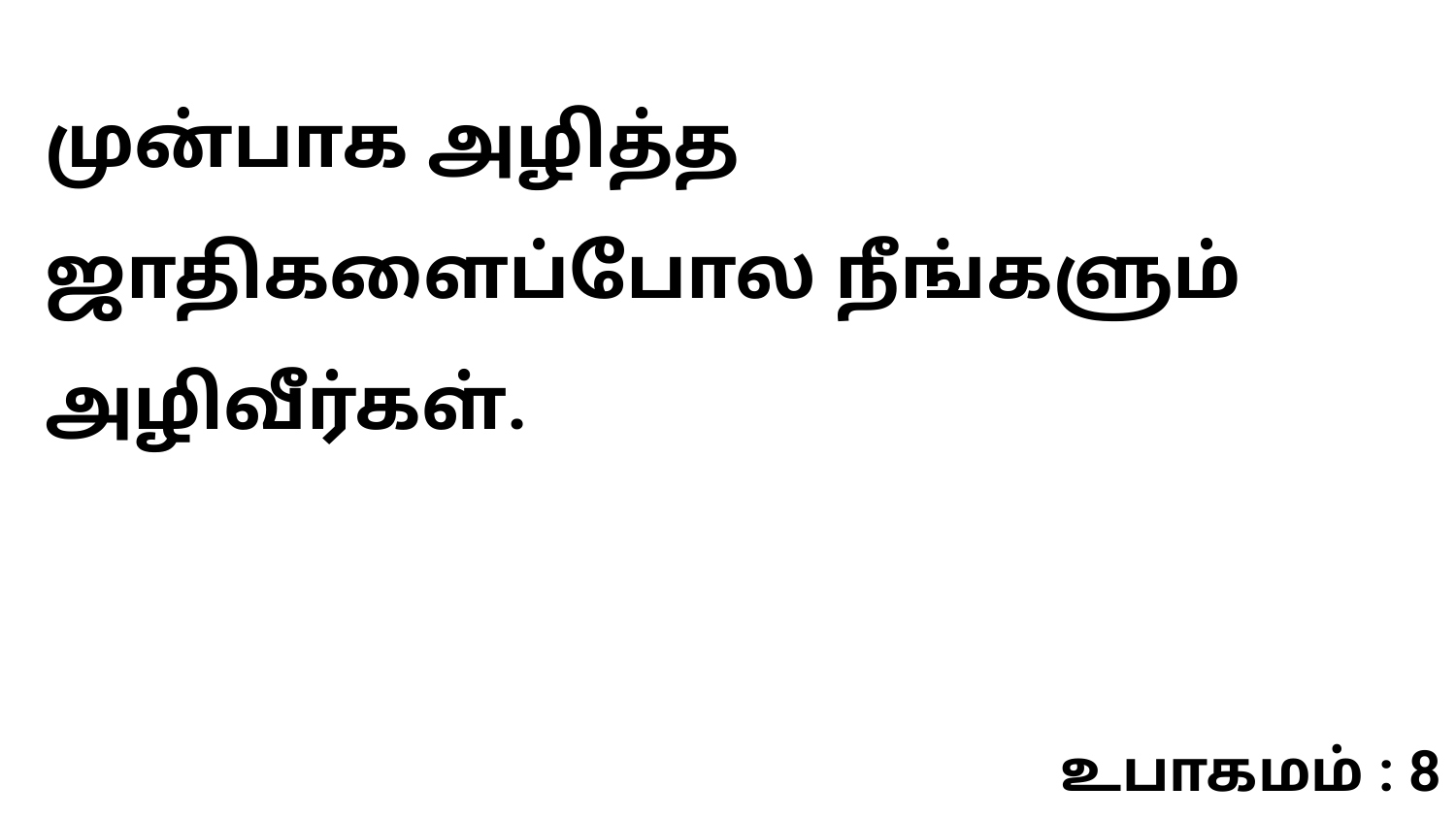

முன்பாக அழித்த ஜாதிகளைப்போல நீங்களும் அழிவீர்கள்.
உபாகமம் : 8